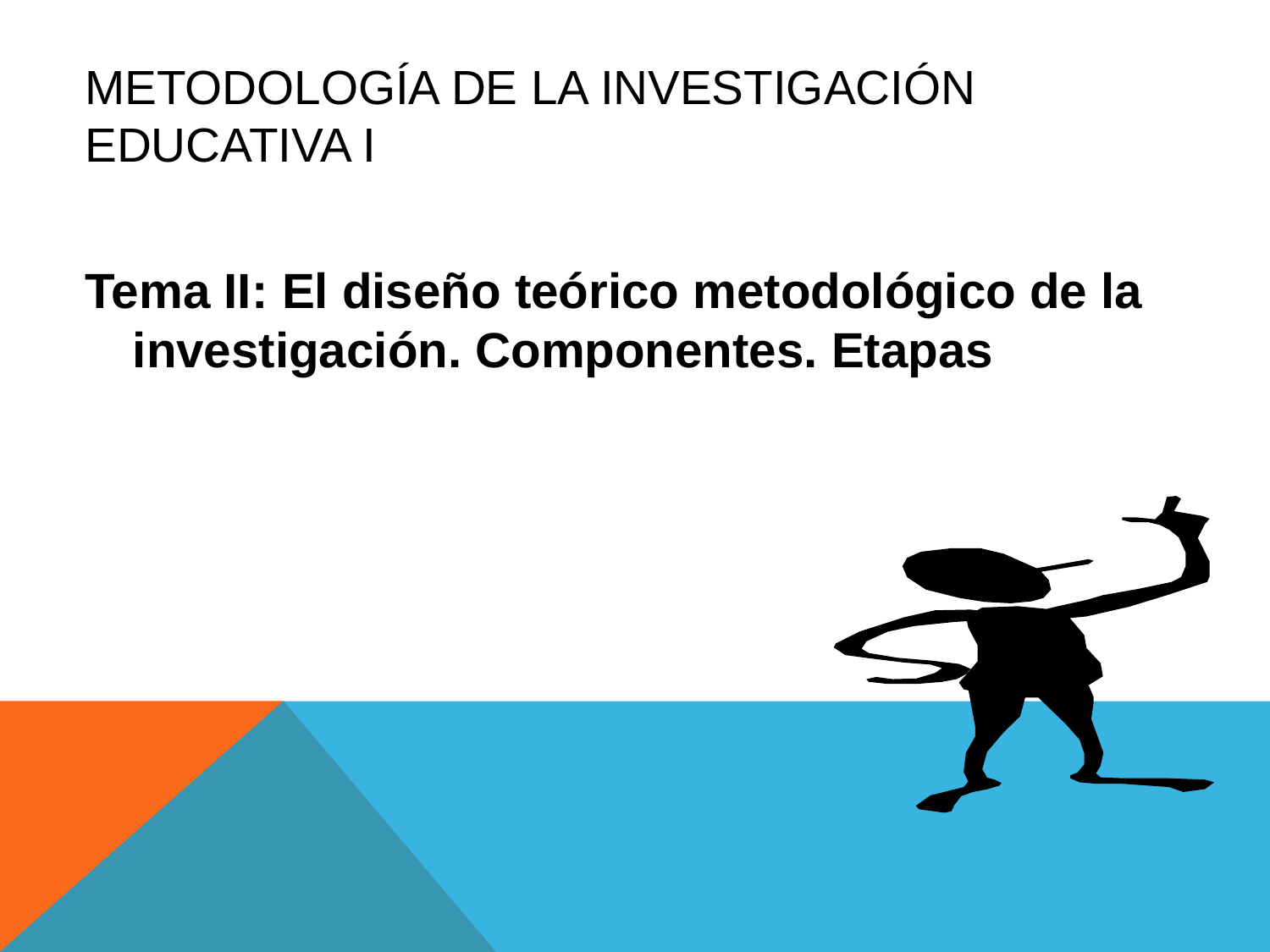

# METODOLOGÍA DE LA INVESTIGACIÓN EDUCATIVA I
Tema II: El diseño teórico metodológico de la investigación. Componentes. Etapas